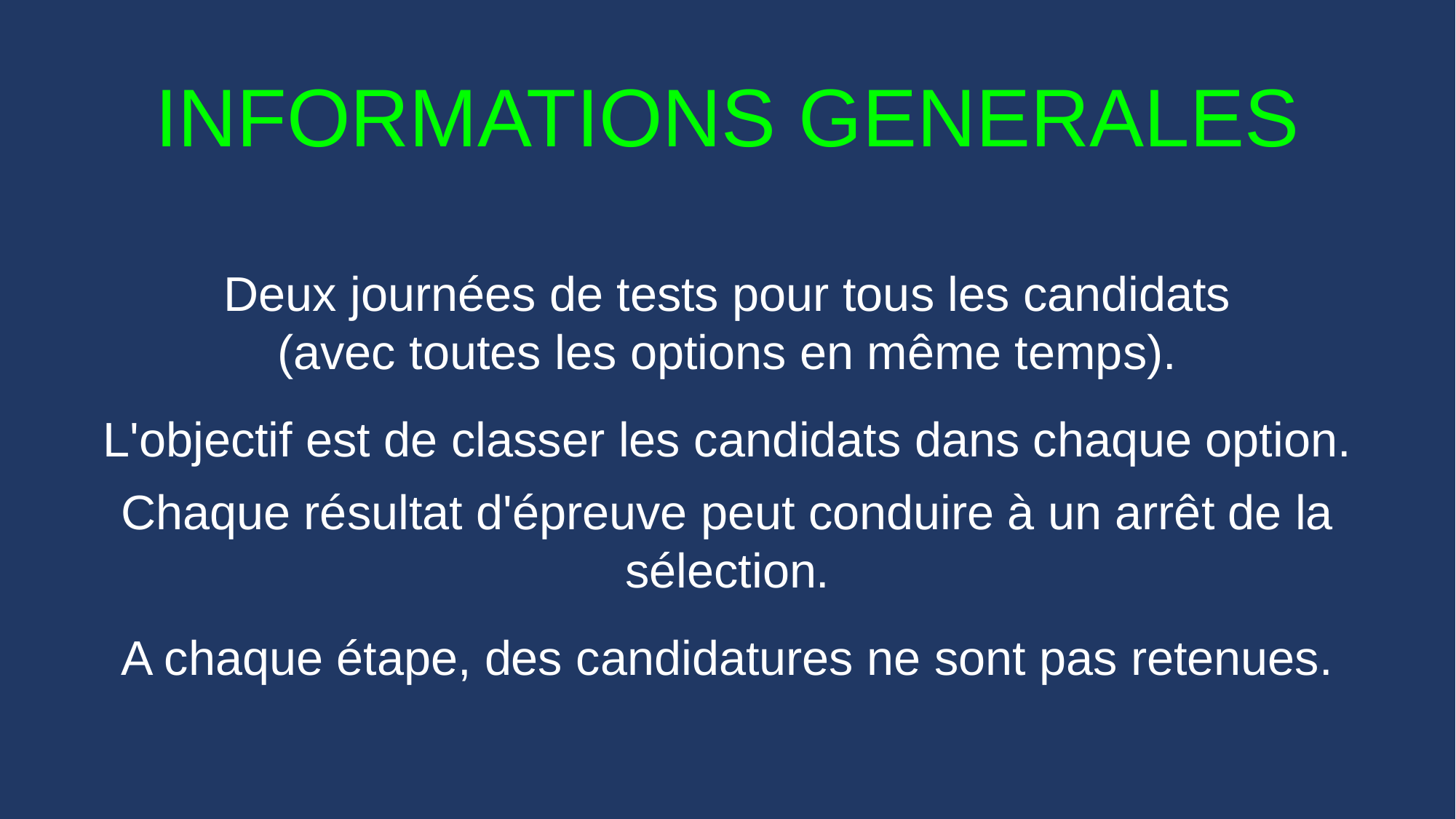

INFORMATIONS GENERALES
Deux journées de tests pour tous les candidats
(avec toutes les options en même temps).

L'objectif est de classer les candidats dans chaque option.

Chaque résultat d'épreuve peut conduire à un arrêt de la sélection.

A chaque étape, des candidatures ne sont pas retenues.